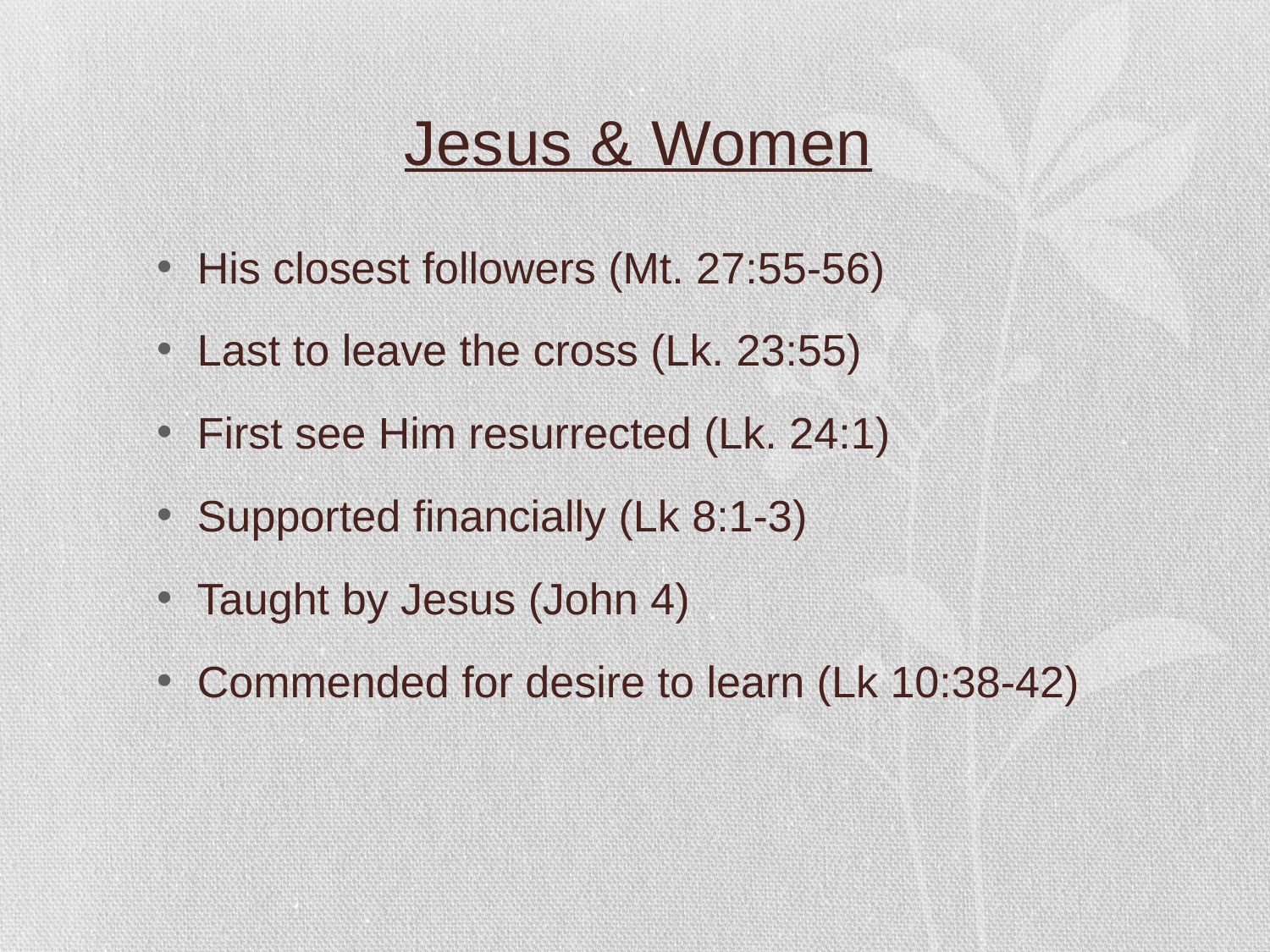

Jesus & Women
His closest followers (Mt. 27:55-56)
Last to leave the cross (Lk. 23:55)
First see Him resurrected (Lk. 24:1)
Supported financially (Lk 8:1-3)
Taught by Jesus (John 4)
Commended for desire to learn (Lk 10:38-42)